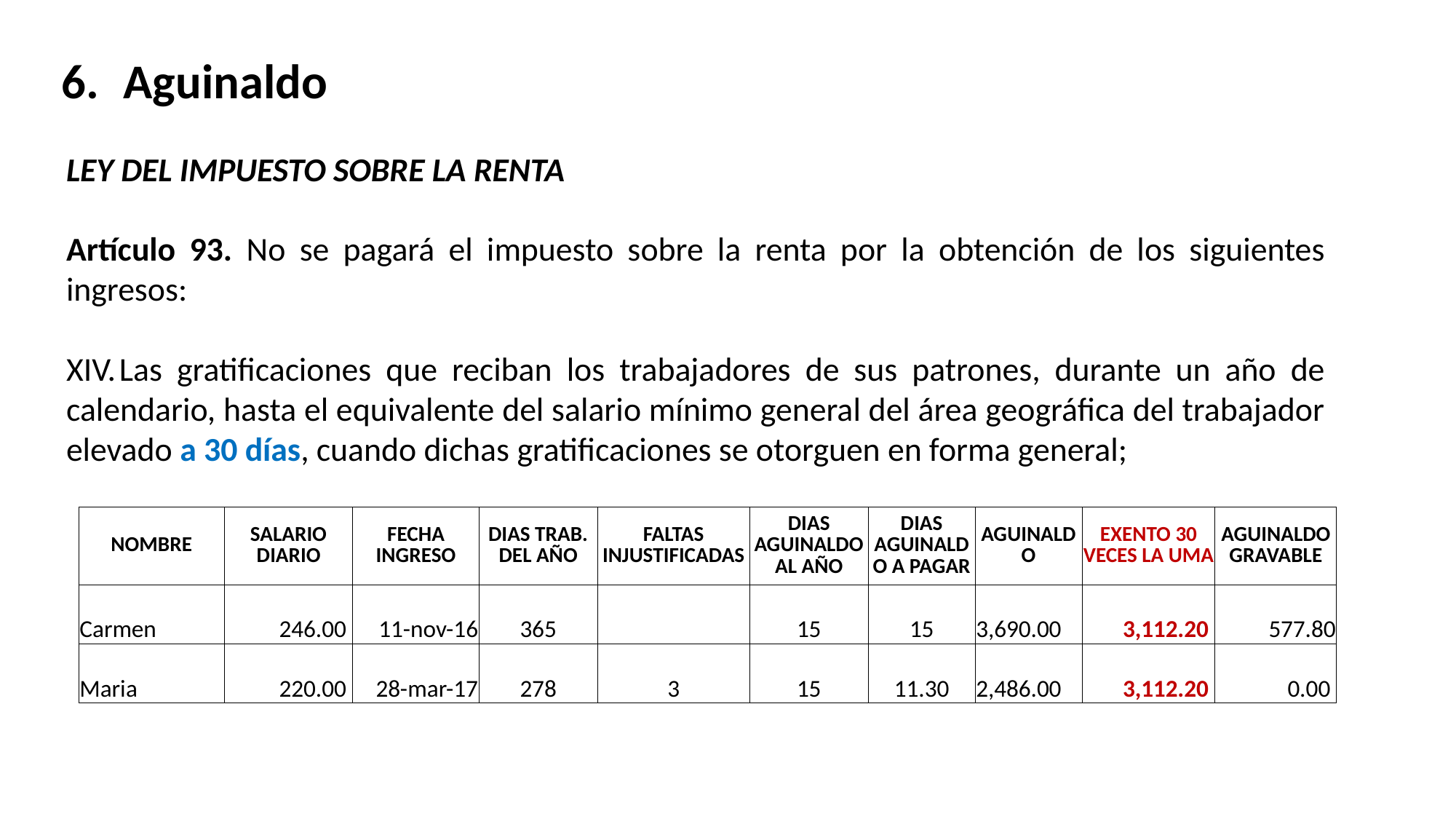

Aguinaldo
LEY DEL IMPUESTO SOBRE LA RENTA

Artículo 93. No se pagará el impuesto sobre la renta por la obtención de los siguientes ingresos:

XIV.	Las gratificaciones que reciban los trabajadores de sus patrones, durante un año de calendario, hasta el equivalente del salario mínimo general del área geográfica del trabajador elevado a 30 días, cuando dichas gratificaciones se otorguen en forma general;
| NOMBRE | SALARIO DIARIO | FECHA INGRESO | DIAS TRAB. DEL AÑO | FALTAS INJUSTIFICADAS | DIAS AGUINALDO AL AÑO | DIAS AGUINALDO A PAGAR | AGUINALDO | EXENTO 30 VECES LA UMA | AGUINALDO GRAVABLE |
| --- | --- | --- | --- | --- | --- | --- | --- | --- | --- |
| Carmen | 246.00 | 11-nov-16 | 365 |  | 15 | 15 | 3,690.00 | 3,112.20 | 577.80 |
| Maria | 220.00 | 28-mar-17 | 278 | 3 | 15 | 11.30 | 2,486.00 | 3,112.20 | 0.00 |